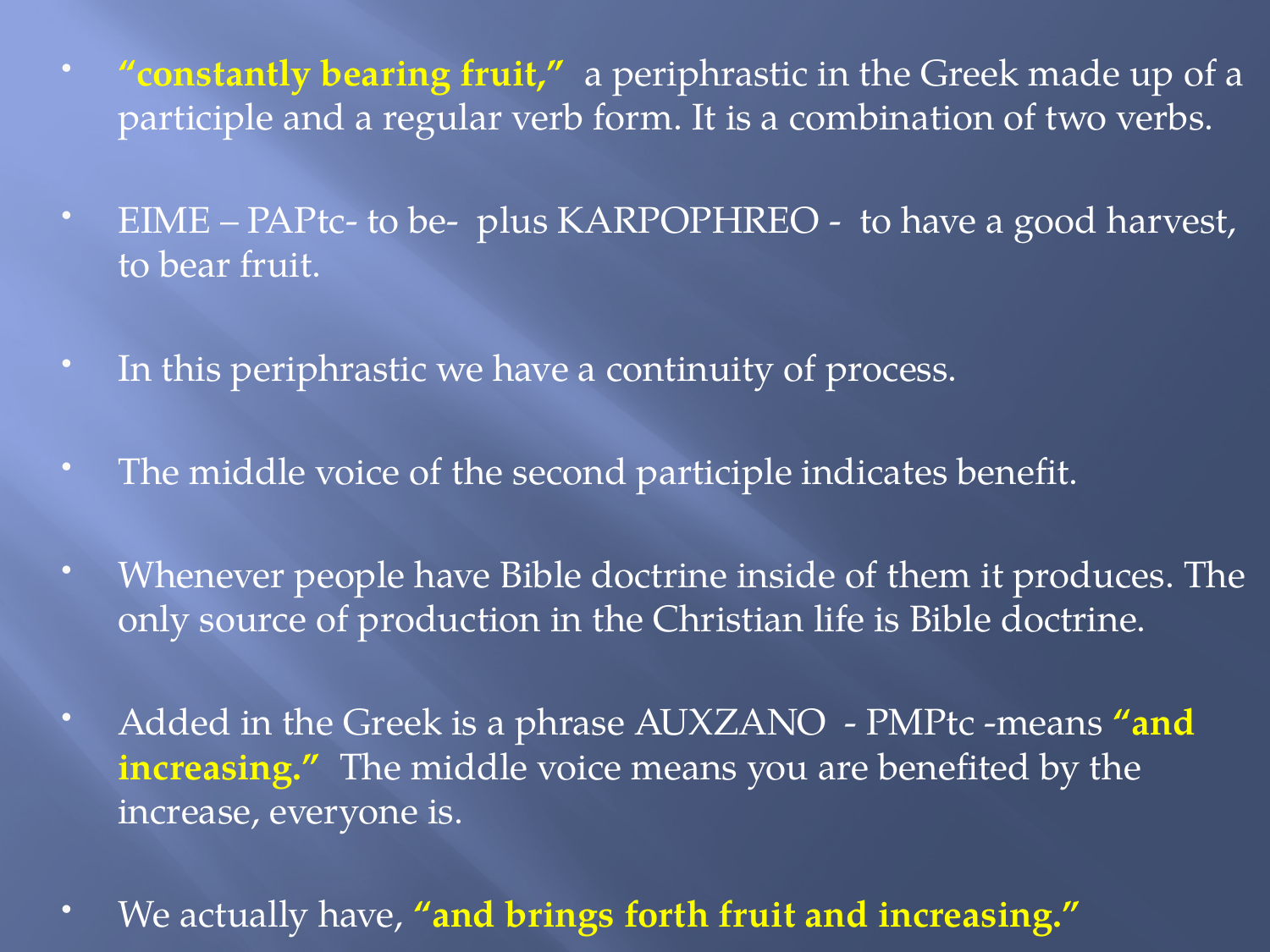

“constantly bearing fruit,”  a periphrastic in the Greek made up of a participle and a regular verb form. It is a combination of two verbs.

EIME – PAPtc- to be-  plus KARPOPHREO -  to have a good harvest, to bear fruit.

In this periphrastic we have a continuity of process.

The middle voice of the second participle indicates benefit.

Whenever people have Bible doctrine inside of them it produces. The only source of production in the Christian life is Bible doctrine.

Added in the Greek is a phrase AUXZANO  - PMPtc -means “and increasing.”  The middle voice means you are benefited by the increase, everyone is.

We actually have, “and brings forth fruit and increasing.”